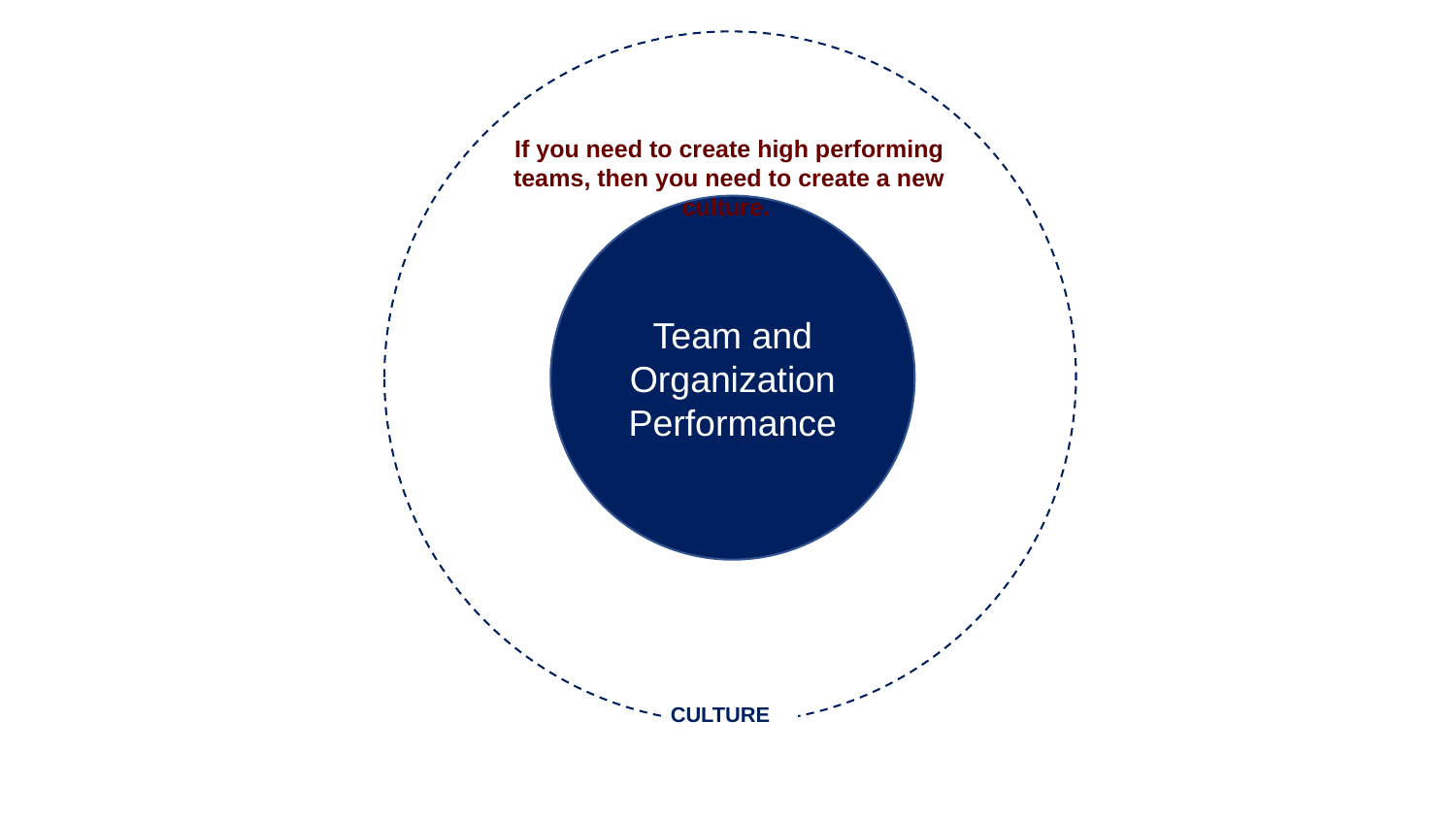

If you need to create high performing teams, then you need to create a new culture.
Team and Organization Performance
CULTURE